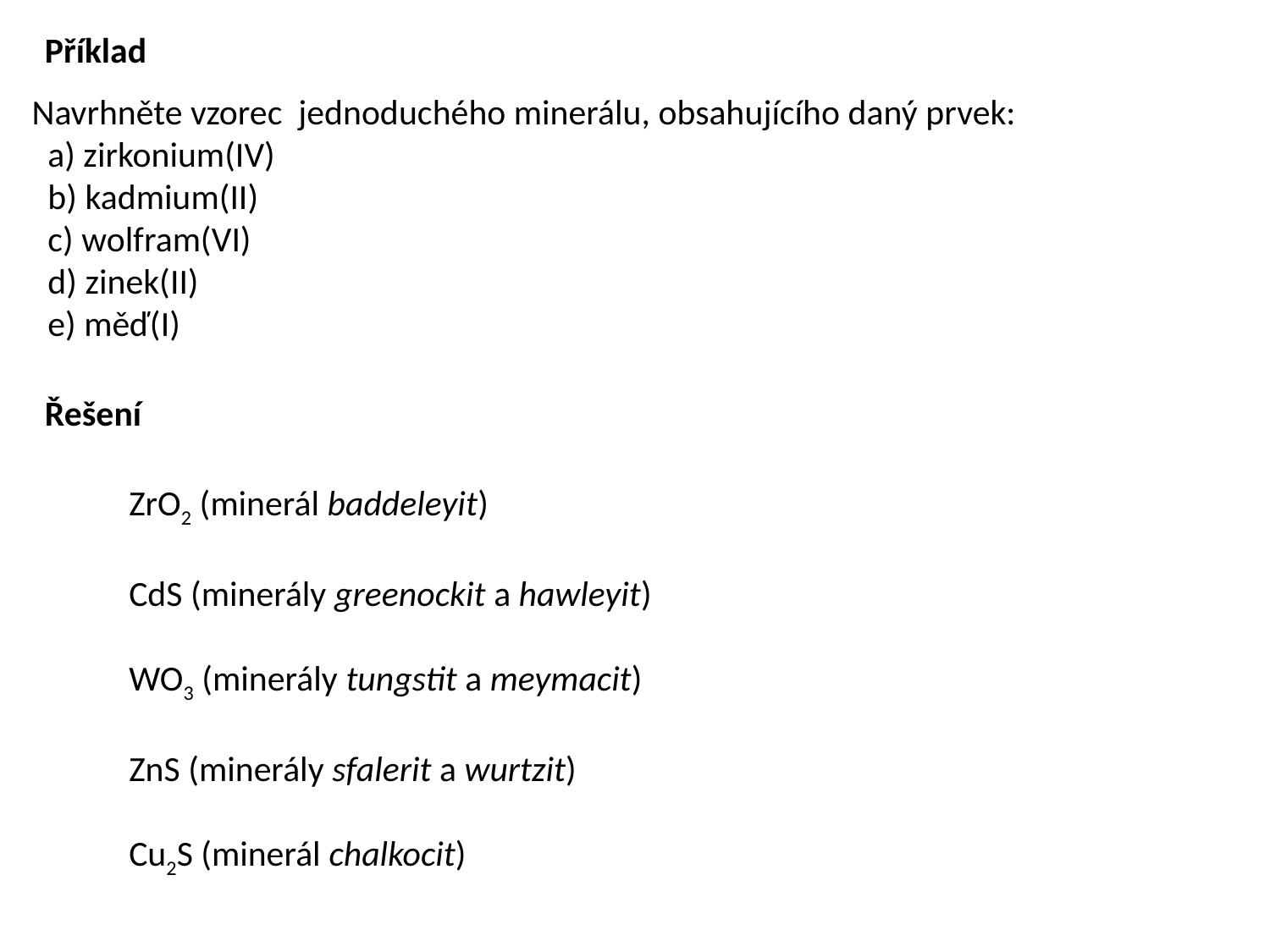

Příklad
Navrhněte vzorec  jednoduchého minerálu, obsahujícího daný prvek:
  a) zirkonium(IV)
  b) kadmium(II)
  c) wolfram(VI)
  d) zinek(II)
  e) měď(I)
Řešení
ZrO2 (minerál baddeleyit)

CdS (minerály greenockit a hawleyit)

WO3 (minerály tungstit a meymacit)

ZnS (minerály sfalerit a wurtzit)

Cu2S (minerál chalkocit)